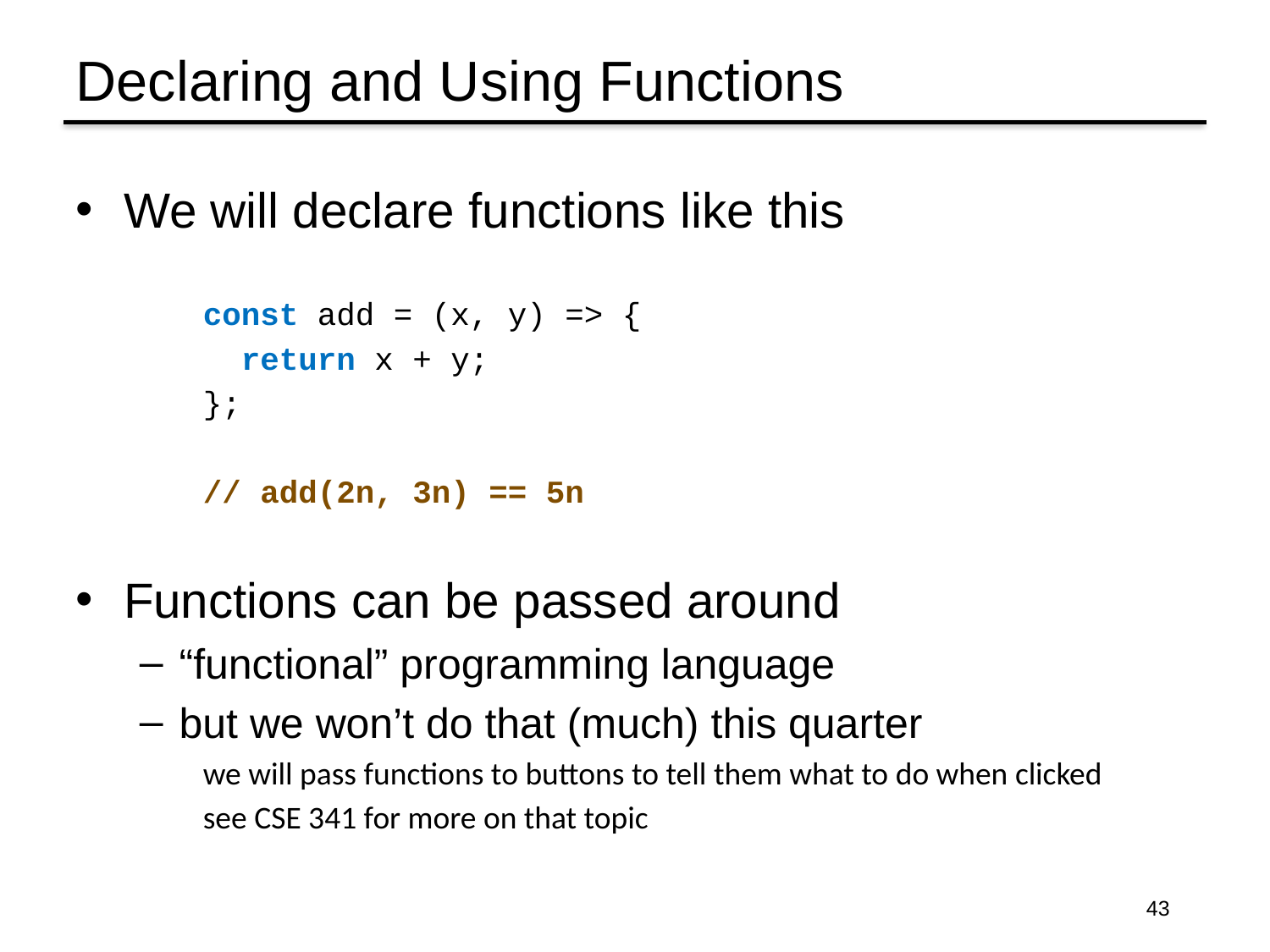

# Declaring and Using Functions
We will declare functions like this

const add = (x, y) => {
  return x + y;
};

// add(2n, 3n) == 5n

Functions can be passed around
“functional” programming language
but we won’t do that (much) this quarter
we will pass functions to buttons to tell them what to do when clicked
see CSE 341 for more on that topic
43